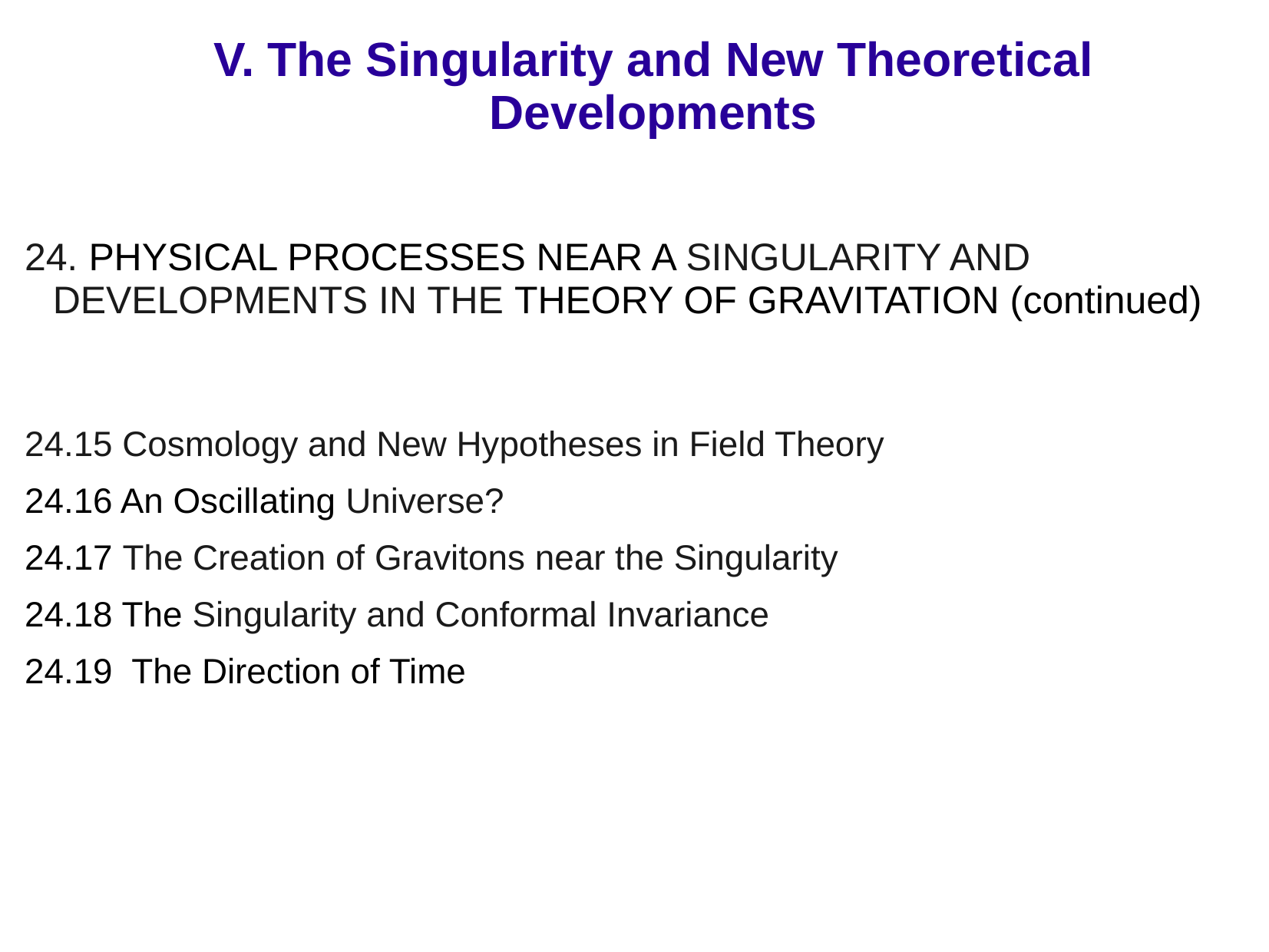

# V. The Singularity and New Theoretical Developments

24. PHYSICAL PROCESSES NEAR A SINGULARITY AND DEVELOPMENTS IN THE THEORY OF GRAVITATION (continued)

24.15 Cosmology and New Hypotheses in Field Theory
24.16 An Oscillating Universe?
24.17 The Creation of Gravitons near the Singularity
24.18 The Singularity and Conformal Invariance
24.19  The Direction of Time